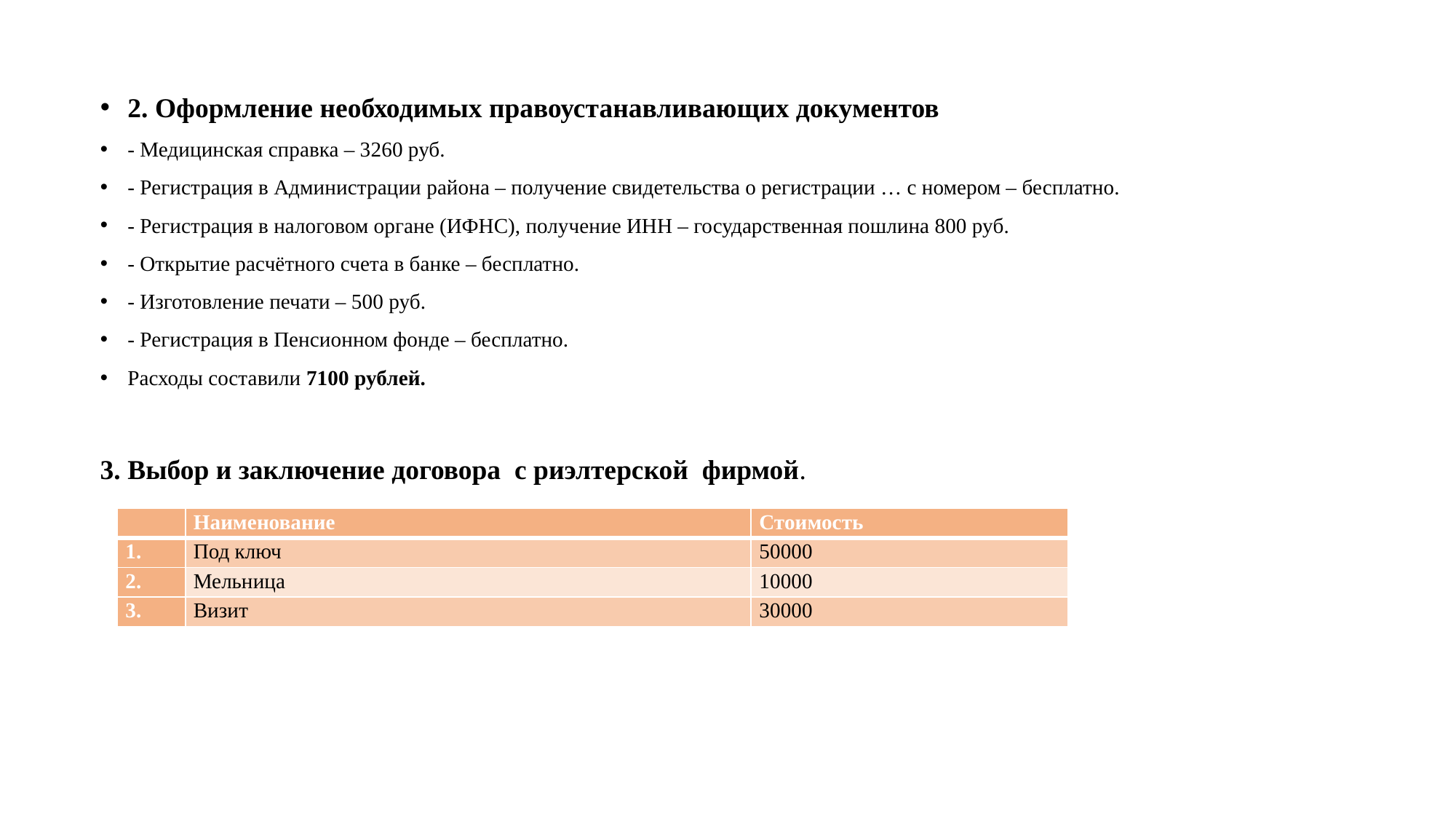

2. Оформление необходимых правоустанавливающих документов
- Медицинская справка – 3260 руб.
- Регистрация в Администрации района – получение свидетельства о регистрации … с номером – бесплатно.
- Регистрация в налоговом органе (ИФНС), получение ИНН – государственная пошлина 800 руб.
- Открытие расчётного счета в банке – бесплатно.
- Изготовление печати – 500 руб.
- Регистрация в Пенсионном фонде – бесплатно.
Расходы составили 7100 рублей.

3. Выбор и заключение договора  с риэлтерской  фирмой.
|  | Наименование | Стоимость |
| --- | --- | --- |
| 1. | Под ключ | 50000 |
| 2. | Мельница | 10000 |
| 3. | Визит | 30000 |